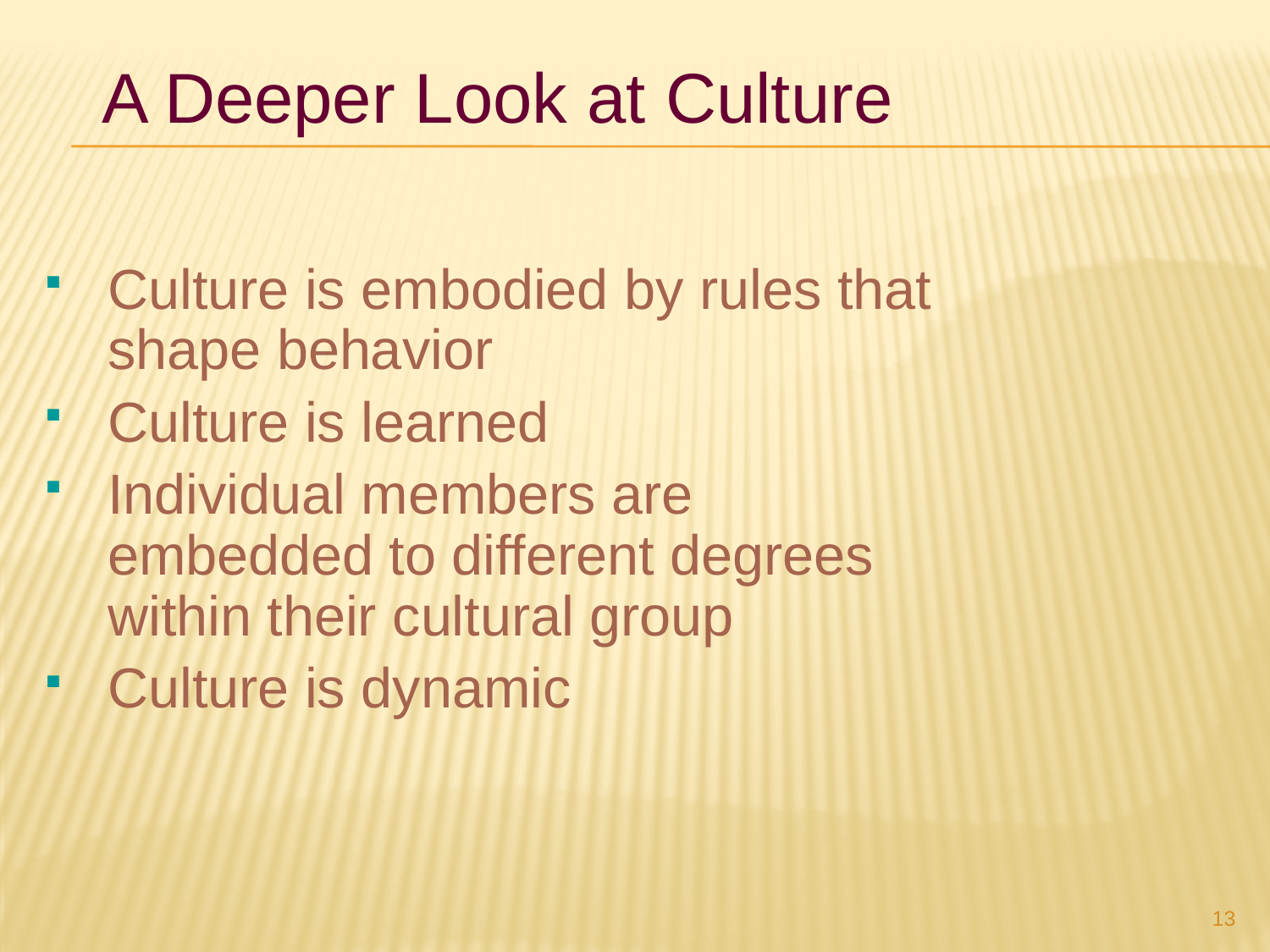

A Deeper Look at Culture
Culture is embodied by rules that shape behavior
Culture is learned
Individual members are embedded to different degrees within their cultural group
Culture is dynamic
13